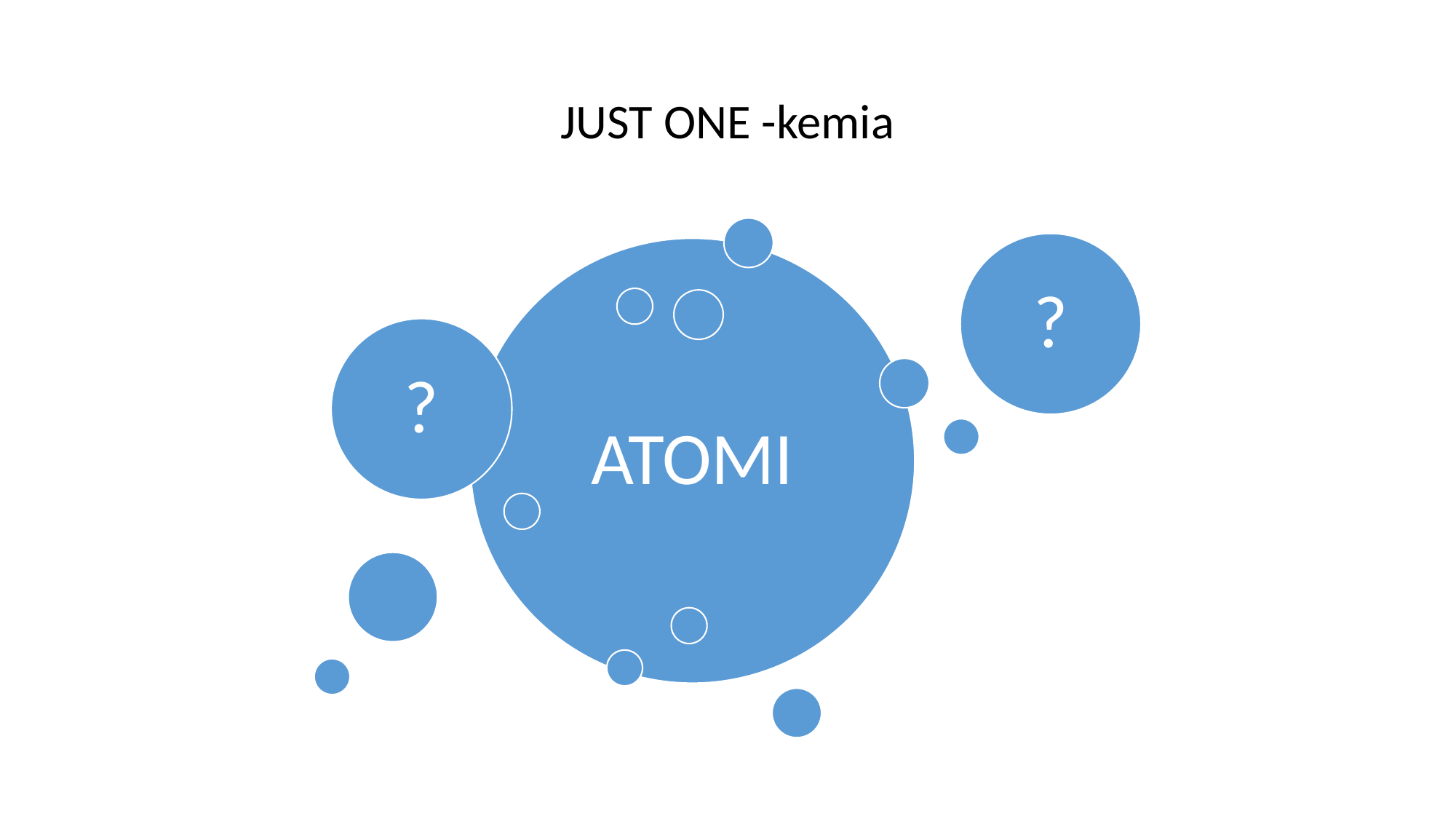

# JUST ONE -kemia
ATOMI
?
?